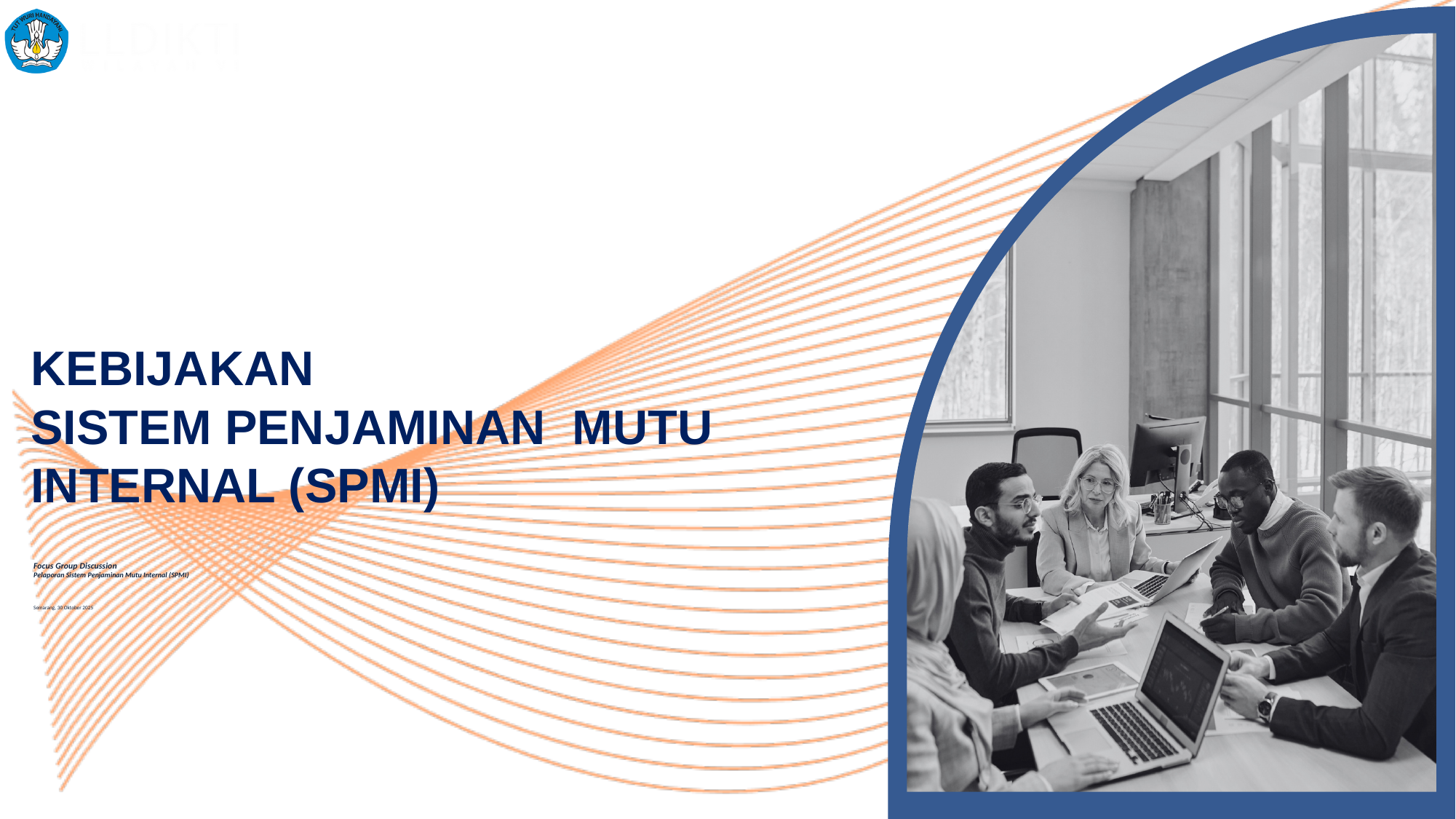

KEBIJAKAN
SISTEM PENJAMINAN  MUTU INTERNAL (SPMI)

Focus Group Discussion
Pelaporan Sistem Penjaminan Mutu Internal (SPMI)

Semarang, 30 Oktober 2025